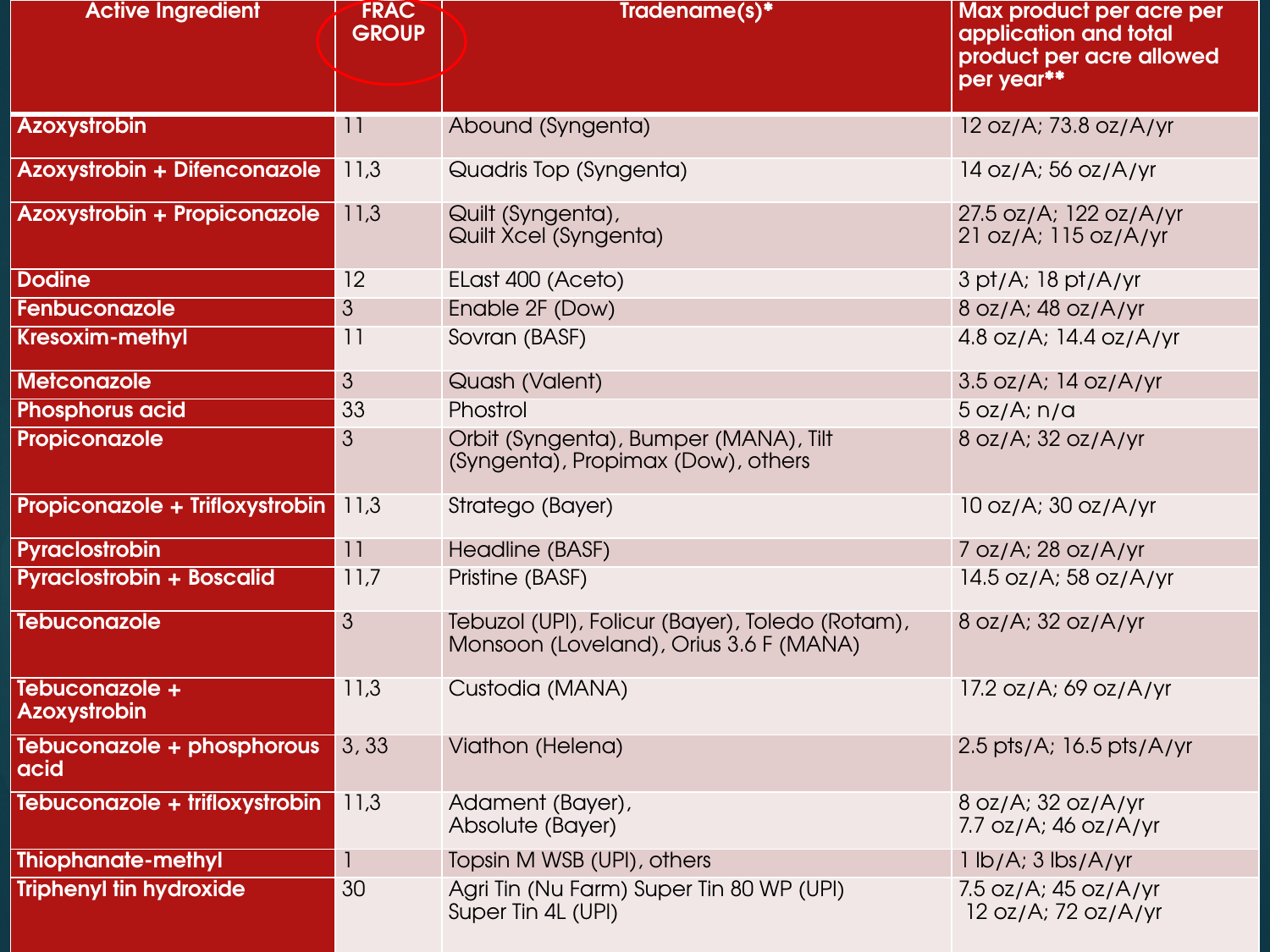

| Active Ingredient | FRAC GROUP | Tradename(s)\* | Max product per acre per application and total product per acre allowed per year\*\* |
| --- | --- | --- | --- |
| Azoxystrobin | 11 | Abound (Syngenta) | 12 oz/A; 73.8 oz/A/yr |
| Azoxystrobin + Difenconazole | 11,3 | Quadris Top (Syngenta) | 14 oz/A; 56 oz/A/yr |
| Azoxystrobin + Propiconazole | 11,3 | Quilt (Syngenta), Quilt Xcel (Syngenta) | 27.5 oz/A; 122 oz/A/yr 21 oz/A; 115 oz/A/yr |
| Dodine | 12 | ELast 400 (Aceto) | 3 pt/A; 18 pt/A/yr |
| Fenbuconazole | 3 | Enable 2F (Dow) | 8 oz/A; 48 oz/A/yr |
| Kresoxim-methyl | 11 | Sovran (BASF) | 4.8 oz/A; 14.4 oz/A/yr |
| Metconazole | 3 | Quash (Valent) | 3.5 oz/A; 14 oz/A/yr |
| Phosphorus acid | 33 | Phostrol | 5 oz/A; n/a |
| Propiconazole | 3 | Orbit (Syngenta), Bumper (MANA), Tilt (Syngenta), Propimax (Dow), others | 8 oz/A; 32 oz/A/yr |
| Propiconazole + Trifloxystrobin | 11,3 | Stratego (Bayer) | 10 oz/A; 30 oz/A/yr |
| Pyraclostrobin | 11 | Headline (BASF) | 7 oz/A; 28 oz/A/yr |
| Pyraclostrobin + Boscalid | 11,7 | Pristine (BASF) | 14.5 oz/A; 58 oz/A/yr |
| Tebuconazole | 3 | Tebuzol (UPI), Folicur (Bayer), Toledo (Rotam), Monsoon (Loveland), Orius 3.6 F (MANA) | 8 oz/A; 32 oz/A/yr |
| Tebuconazole + Azoxystrobin | 11,3 | Custodia (MANA) | 17.2 oz/A; 69 oz/A/yr |
| Tebuconazole + phosphorous acid | 3, 33 | Viathon (Helena) | 2.5 pts/A; 16.5 pts/A/yr |
| Tebuconazole + trifloxystrobin | 11,3 | Adament (Bayer), Absolute (Bayer) | 8 oz/A; 32 oz/A/yr 7.7 oz/A; 46 oz/A/yr |
| Thiophanate-methyl | 1 | Topsin M WSB (UPI), others | 1 lb/A; 3 lbs/A/yr |
| Triphenyl tin hydroxide | 30 | Agri Tin (Nu Farm) Super Tin 80 WP (UPI) Super Tin 4L (UPI) | 7.5 oz/A; 45 oz/A/yr  12 oz/A; 72 oz/A/yr |